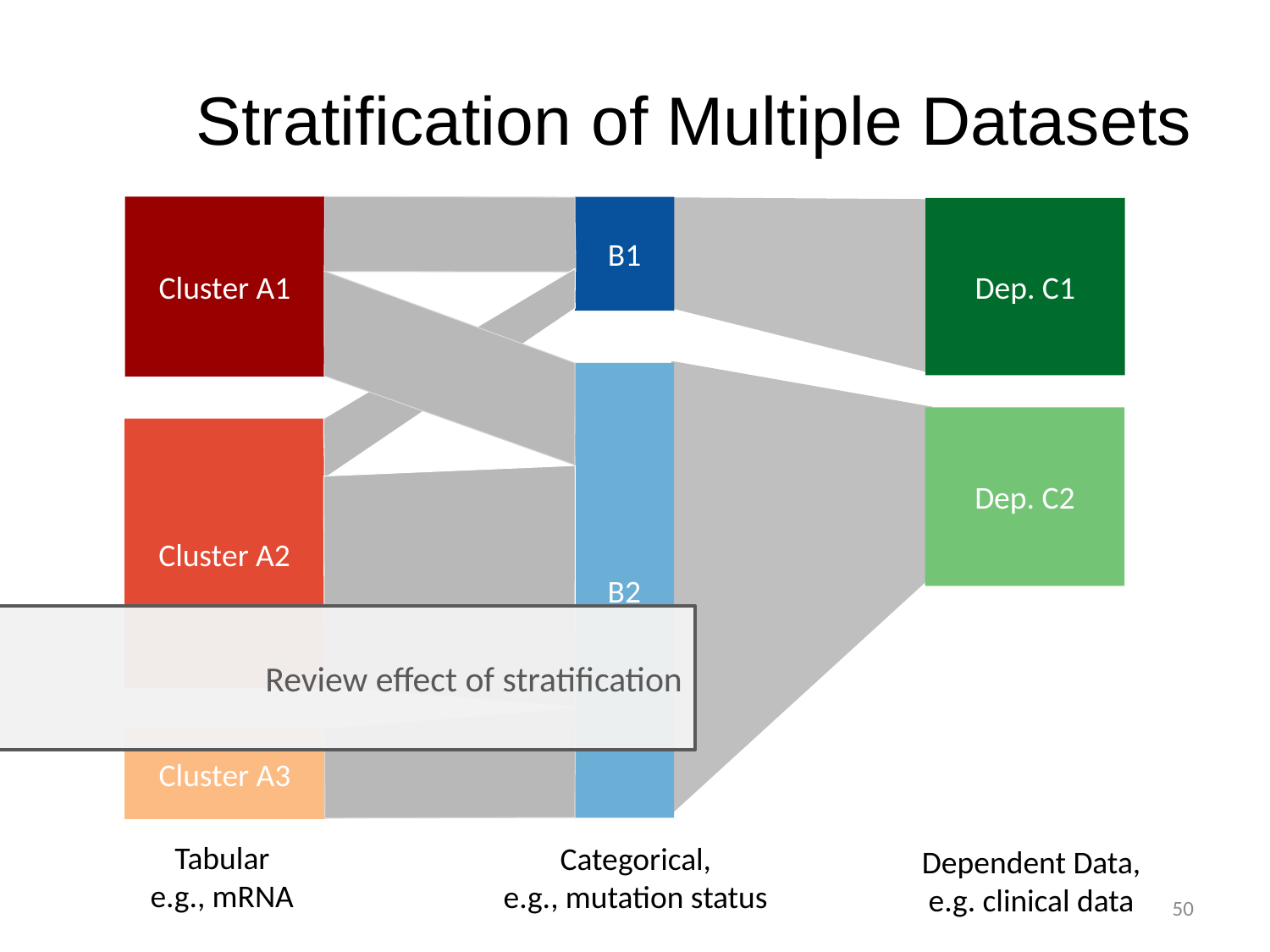

# Stratification of Multiple Datasets

Cluster A1
Cluster A2
Cluster A3
B1
B2

Dep. C1
Dep. C2

Review effect of stratification

Tabular
e.g., mRNA
Categorical,
e.g., mutation status
Dependent Data,
e.g. clinical data
50